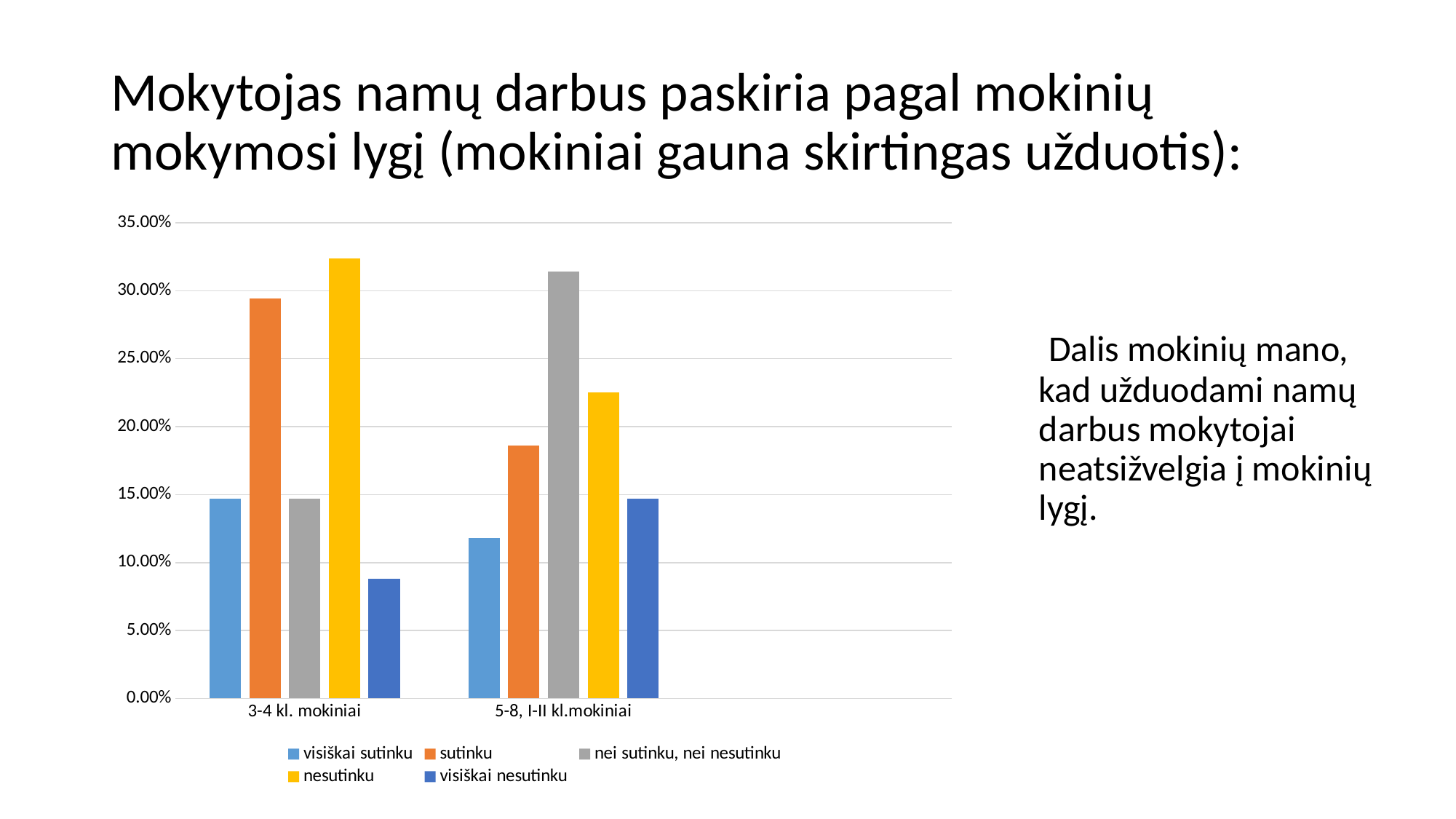

# Mokytojas namų darbus paskiria pagal mokinių mokymosi lygį (mokiniai gauna skirtingas užduotis):

### Chart

| Category | visiškai sutinku | sutinku | nei sutinku, nei nesutinku | nesutinku | visiškai nesutinku |
|---|---|---|---|---|---|
| 3-4 kl. mokiniai | 0.147 | 0.294 | 0.147 | 0.324 | 0.088 |
| 5-8, I-II kl.mokiniai | 0.118 | 0.186 | 0.314 | 0.225 | 0.147 |
 Dalis mokinių mano, kad užduodami namų darbus mokytojai neatsižvelgia į mokinių lygį.